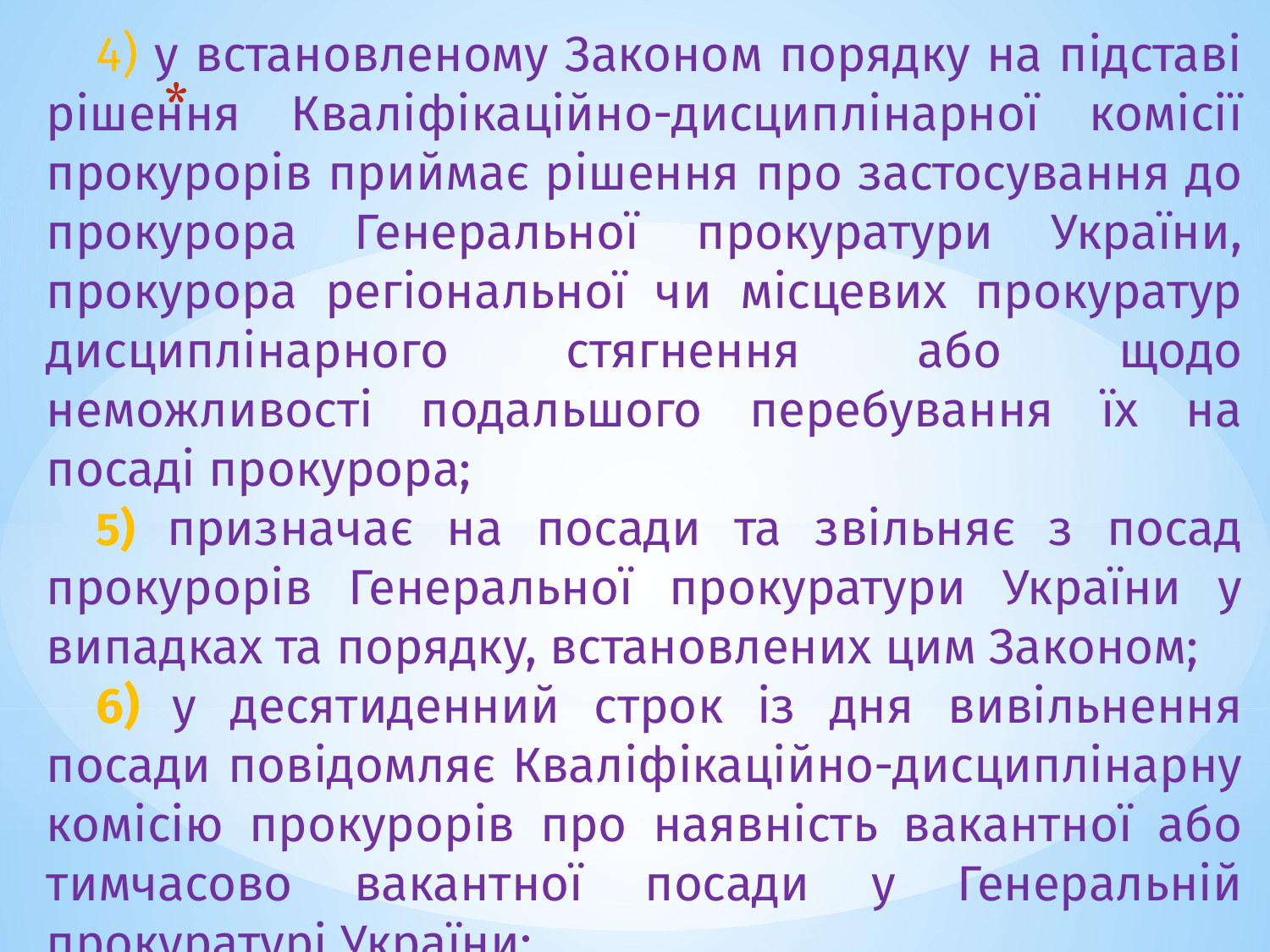

4) у встановленому Законом порядку на підставі рішення Кваліфікаційно-дисциплінарної комісії прокурорів приймає рішення про застосування до прокурора Генеральної прокуратури України, прокурора регіональної чи місцевих прокуратур дисциплінарного стягнення або щодо неможливості подальшого перебування їх на посаді прокурора;
5) призначає на посади та звільняє з посад прокурорів Генеральної прокуратури України у випадках та порядку, встановлених цим Законом;
6) у десятиденний строк із дня вивільнення посади повідомляє Кваліфікаційно-дисциплінарну комісію прокурорів про наявність вакантної або тимчасово вакантної посади у Генеральній прокуратурі України;